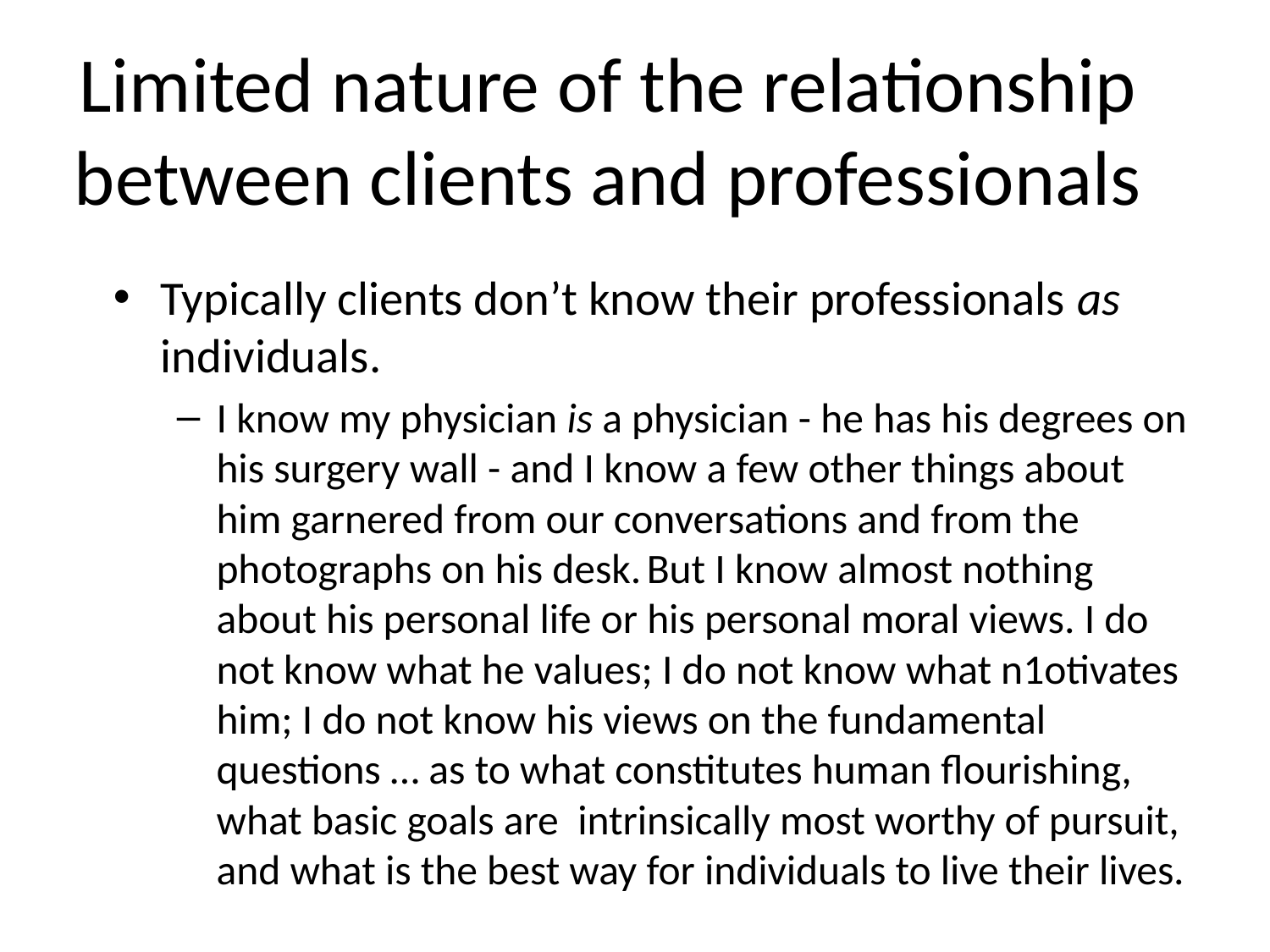

# Limited nature of the relationship between clients and professionals
Typically clients don’t know their professionals as individuals.
I know my physician is a physician - he has his degrees on his surgery wall - and I know a few other things about him garnered from our conversations and from the photographs on his desk. But I know almost nothing about his personal life or his personal moral views. I do not know what he values; I do not know what n1otivates him; I do not know his views on the fundamental questions … as to what constitutes human flourishing, what basic goals are  intrinsically most worthy of pursuit, and what is the best way for individuals to live their lives.